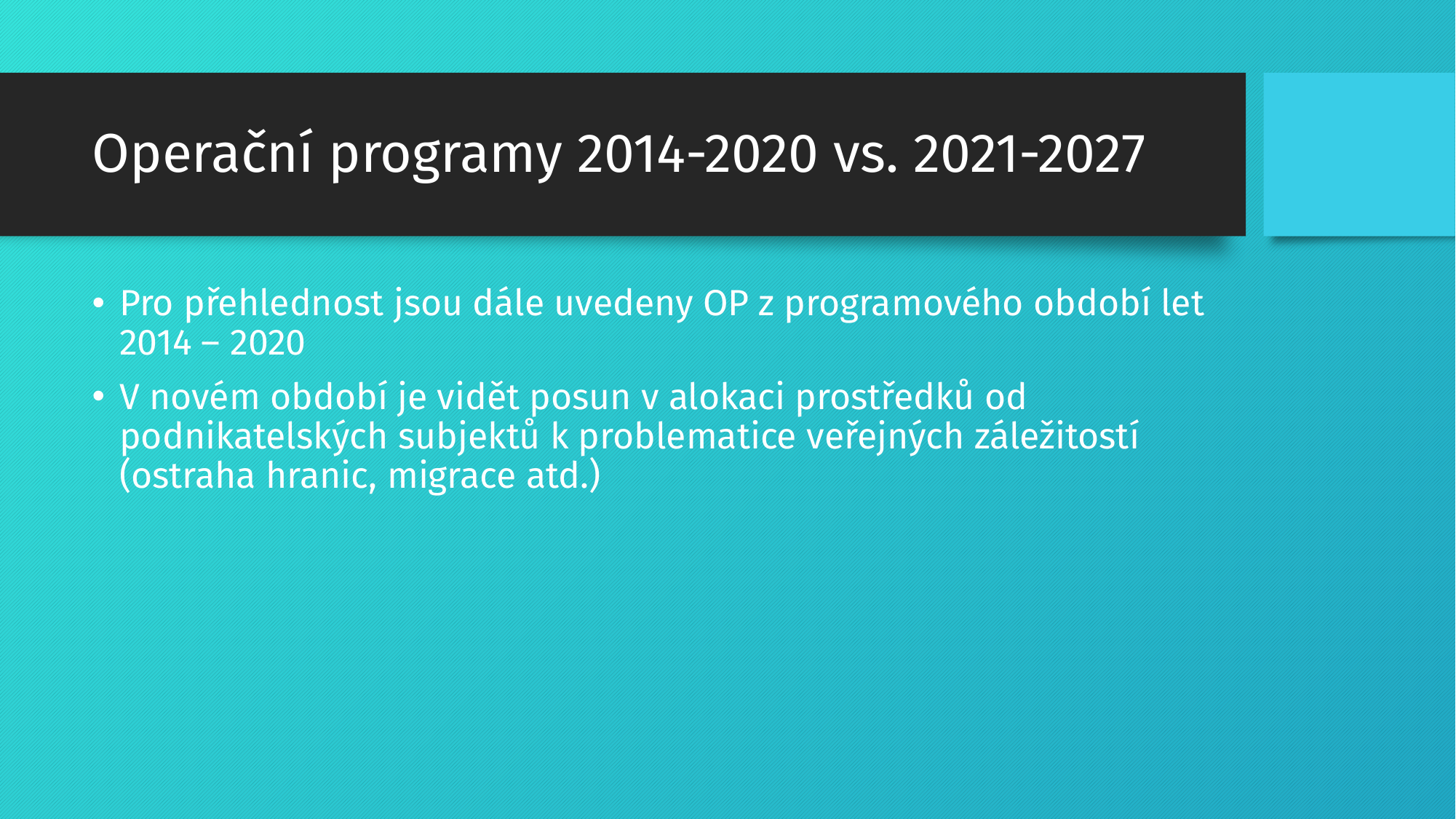

# Operační programy 2014-2020 vs. 2021-2027
Pro přehlednost jsou dále uvedeny OP z programového období let 2014 – 2020
V novém období je vidět posun v alokaci prostředků od podnikatelských subjektů k problematice veřejných záležitostí (ostraha hranic, migrace atd.)